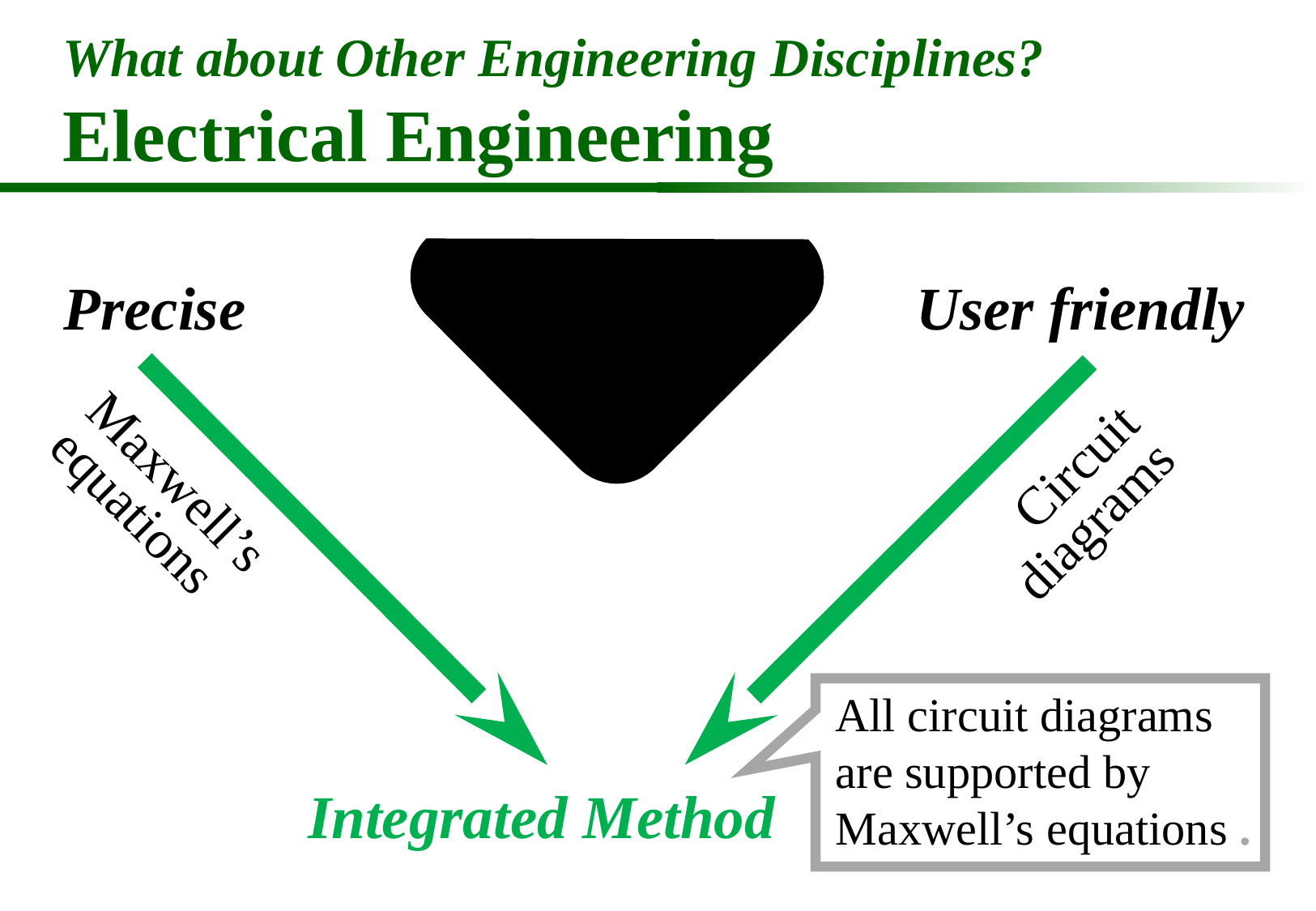

# What about Other Engineering Disciplines? Electrical Engineering

Precise
User friendly
Circuit diagrams
Maxwell’s equations

All circuit diagrams are supported by Maxwell’s equations .
Integrated Method